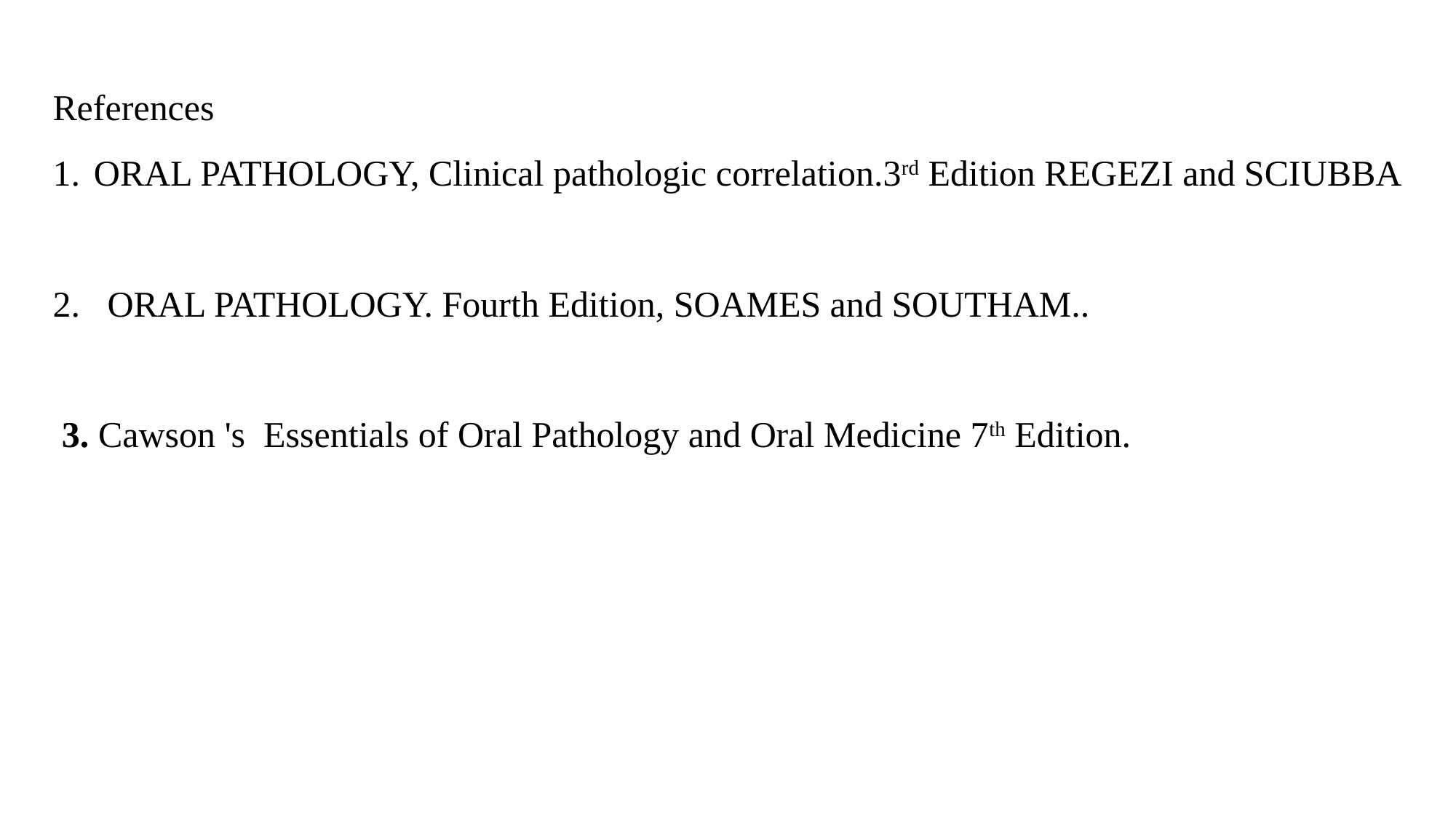

References
ORAL PATHOLOGY, Clinical pathologic correlation.3rd Edition REGEZI and SCIUBBA

ORAL PATHOLOGY. Fourth Edition, SOAMES and SOUTHAM..

 3. Cawson 's  Essentials of Oral Pathology and Oral Medicine 7th Edition.